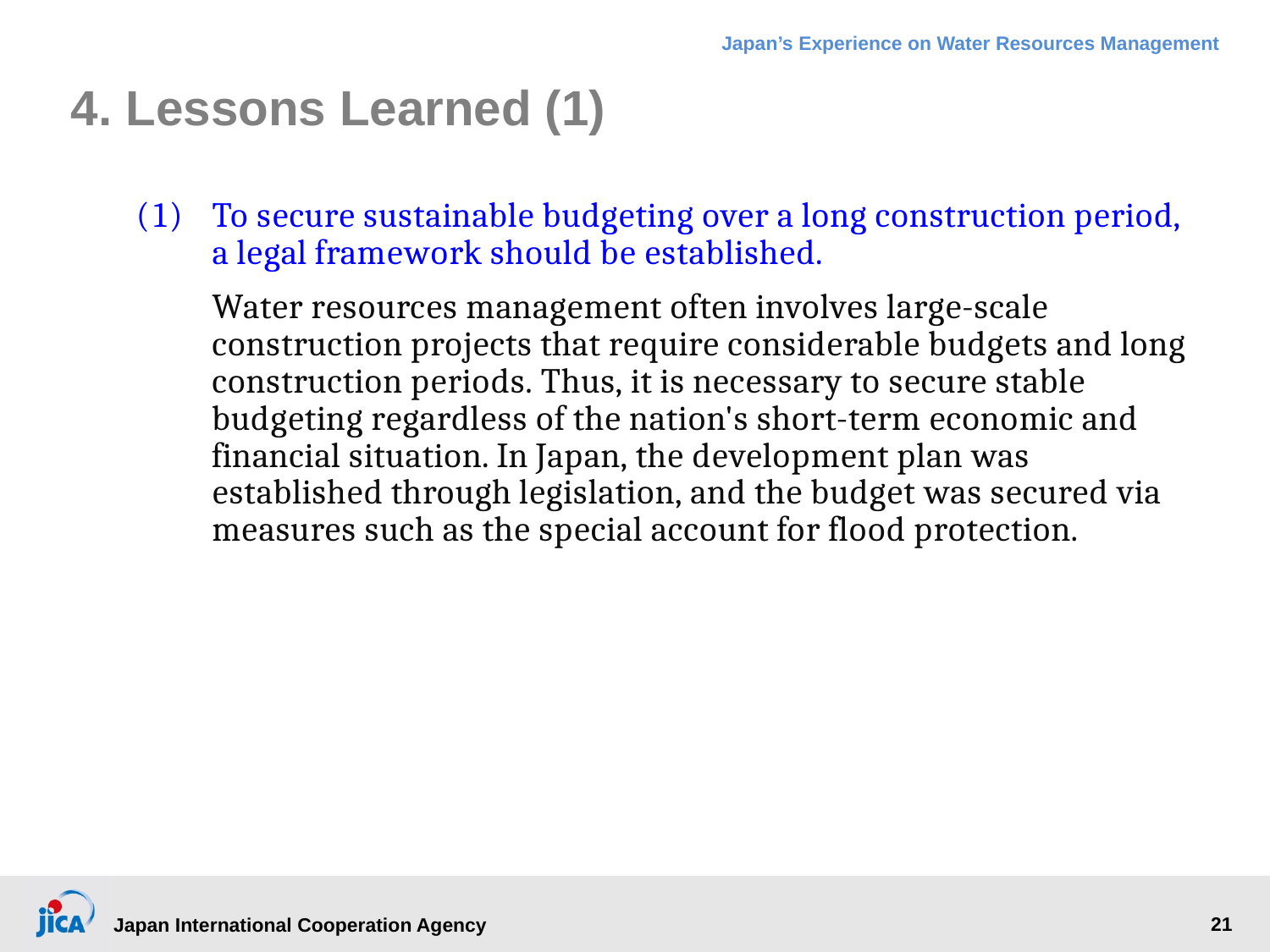

4. Lessons Learned (1)
(1)	To secure sustainable budgeting over a long construction period, a legal framework should be established.
	Water resources management often involves large-scale construction projects that require considerable budgets and long construction periods. Thus, it is necessary to secure stable budgeting regardless of the nation's short-term economic and financial situation. In Japan, the development plan was established through legislation, and the budget was secured via measures such as the special account for flood protection.